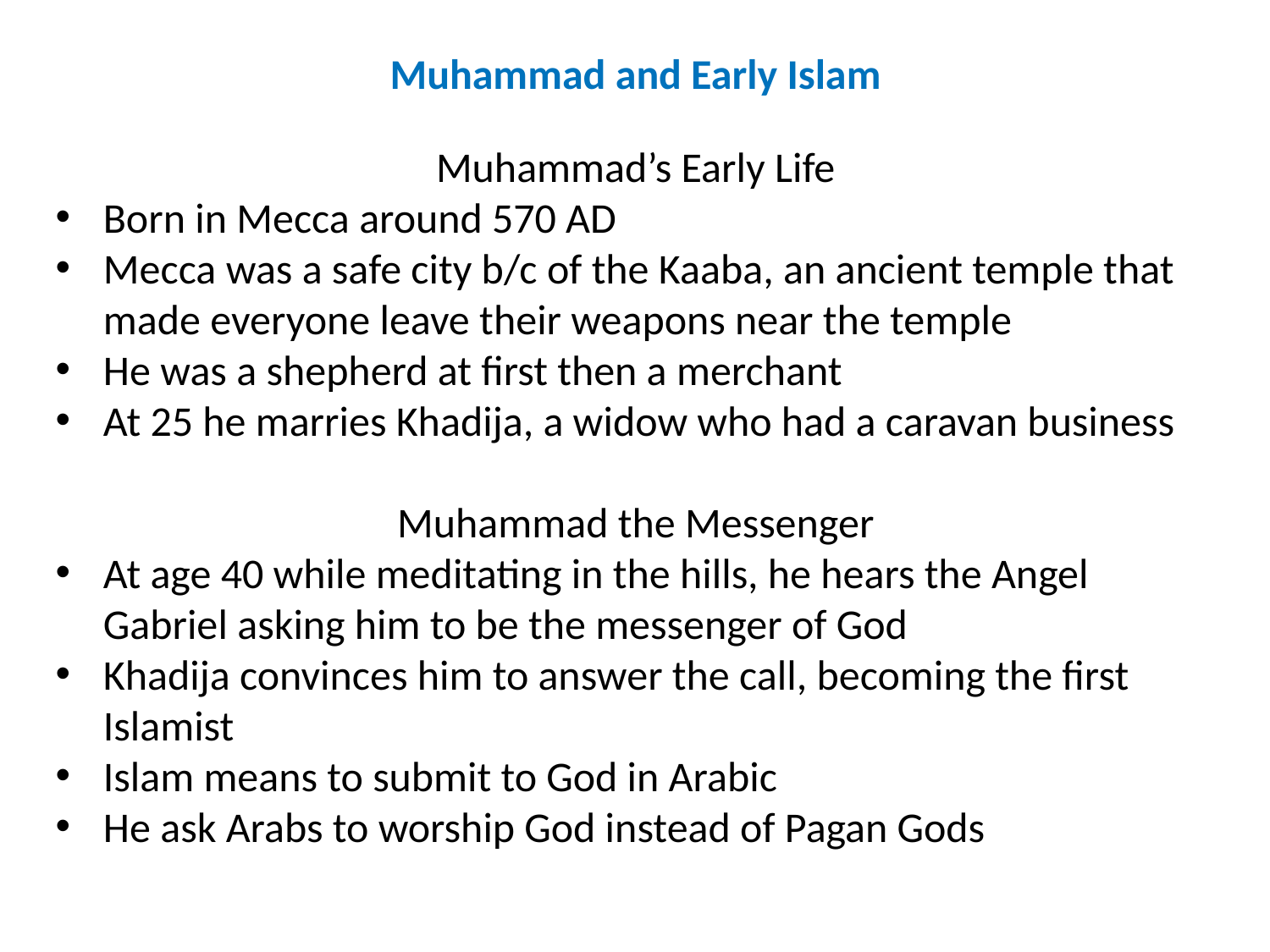

Muhammad and Early Islam
Muhammad’s Early Life
Born in Mecca around 570 AD
Mecca was a safe city b/c of the Kaaba, an ancient temple that made everyone leave their weapons near the temple
He was a shepherd at first then a merchant
At 25 he marries Khadija, a widow who had a caravan business

Muhammad the Messenger
At age 40 while meditating in the hills, he hears the Angel Gabriel asking him to be the messenger of God
Khadija convinces him to answer the call, becoming the first Islamist
Islam means to submit to God in Arabic
He ask Arabs to worship God instead of Pagan Gods